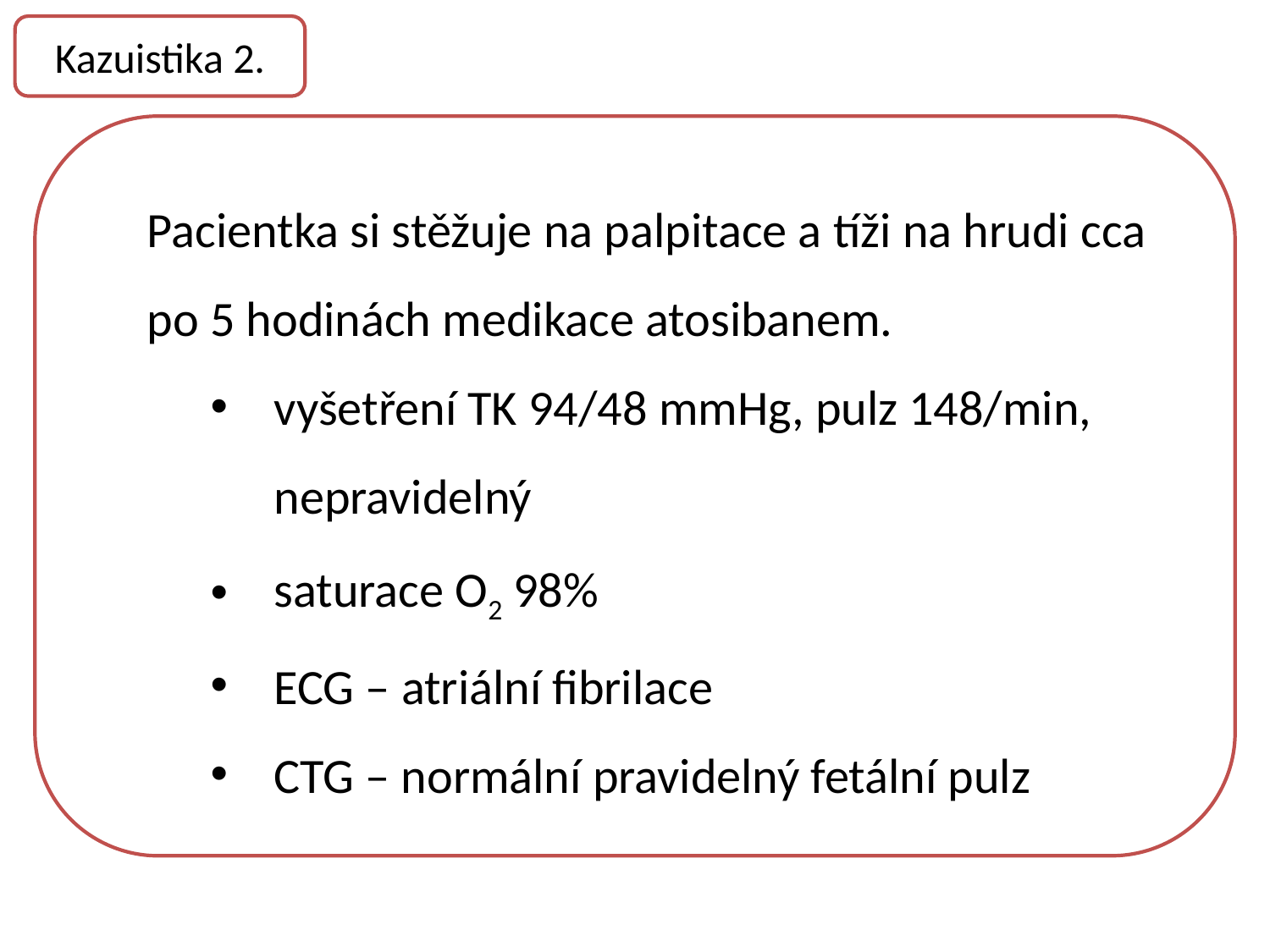

Kazuistika 2.
Pacientka si stěžuje na palpitace a tíži na hrudi cca po 5 hodinách medikace atosibanem.
vyšetření TK 94/48 mmHg, pulz 148/min, nepravidelný
saturace O2 98%
ECG – atriální fibrilace
CTG – normální pravidelný fetální pulz